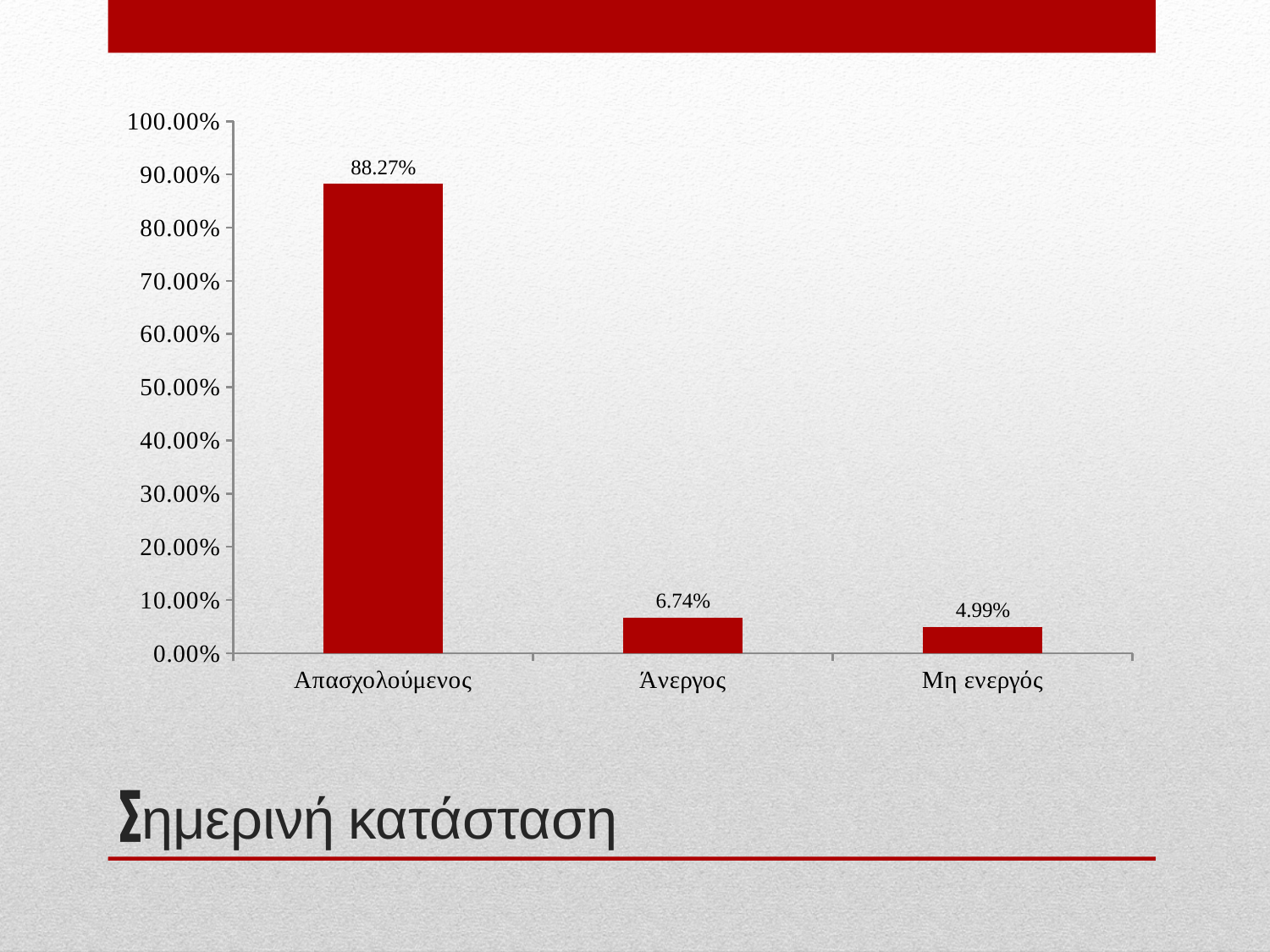

### Chart

| Category | Column1 |
|---|---|
| Απασχολούμενος | 0.8826979472140762 |
| Άνεργος | 0.06744868035190615 |
| Μη ενεργός | 0.04985337243401759 |
# Σημερινή κατάσταση